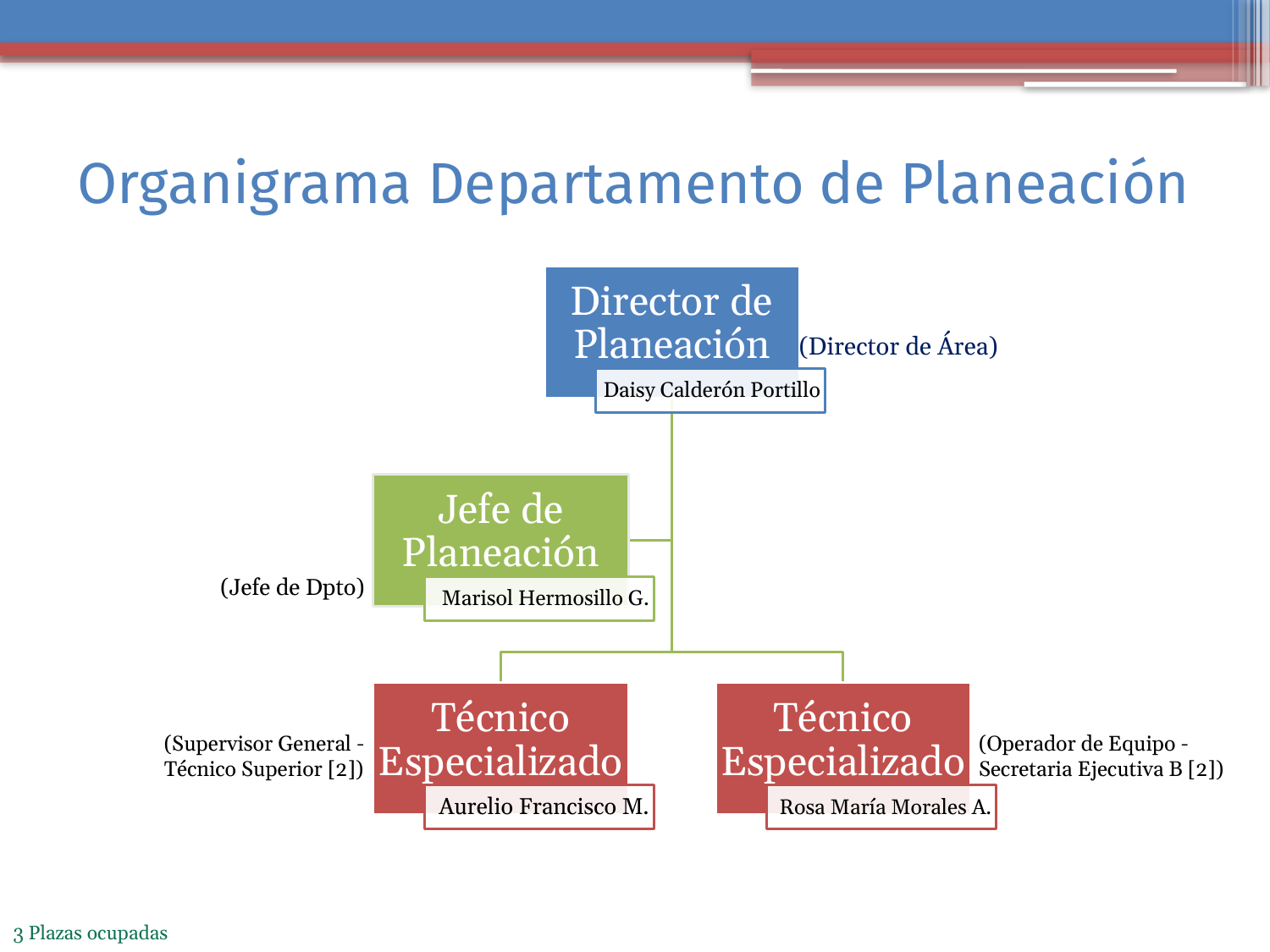

# Organigrama Departamento de Planeación
Director de Planeación
Daisy Calderón Portillo
Técnico Especializado
Aurelio Francisco M.
Técnico Especializado
Rosa María Morales A.
Jefe de Planeación
Marisol Hermosillo G.
(Director de Área)
(Jefe de Dpto)
(Supervisor General -
Técnico Superior [2])
(Operador de Equipo -
Secretaria Ejecutiva B [2])
3 Plazas ocupadas